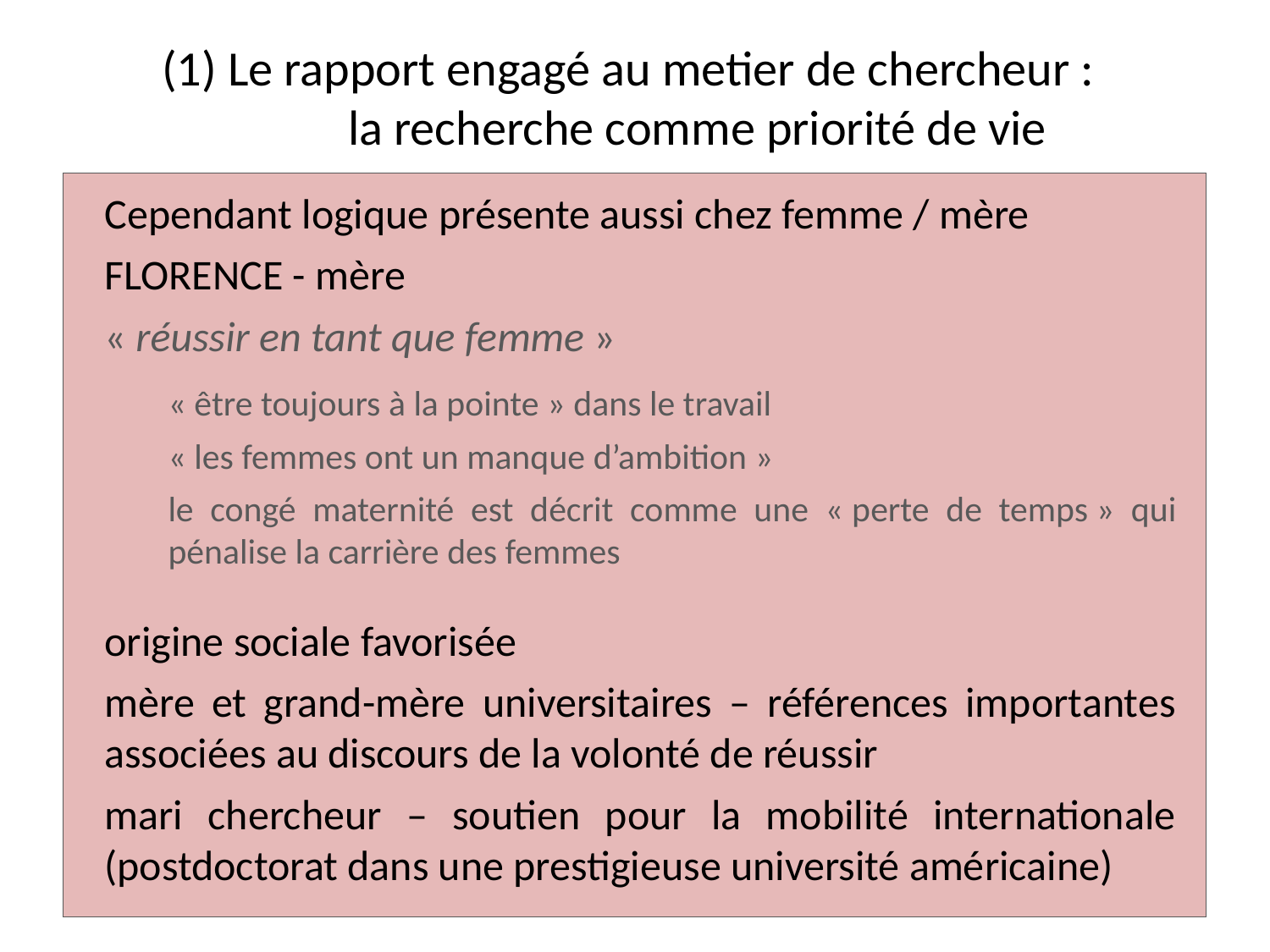

# (1) Le rapport engagé au metier de chercheur : la recherche comme priorité de vie
Cependant logique présente aussi chez femme / mère
FLORENCE - mère
« réussir en tant que femme »
« être toujours à la pointe » dans le travail
« les femmes ont un manque d’ambition »
le congé maternité est décrit comme une « perte de temps » qui pénalise la carrière des femmes
origine sociale favorisée
mère et grand-mère universitaires – références importantes associées au discours de la volonté de réussir
mari chercheur – soutien pour la mobilité internationale (postdoctorat dans une prestigieuse université américaine)
25